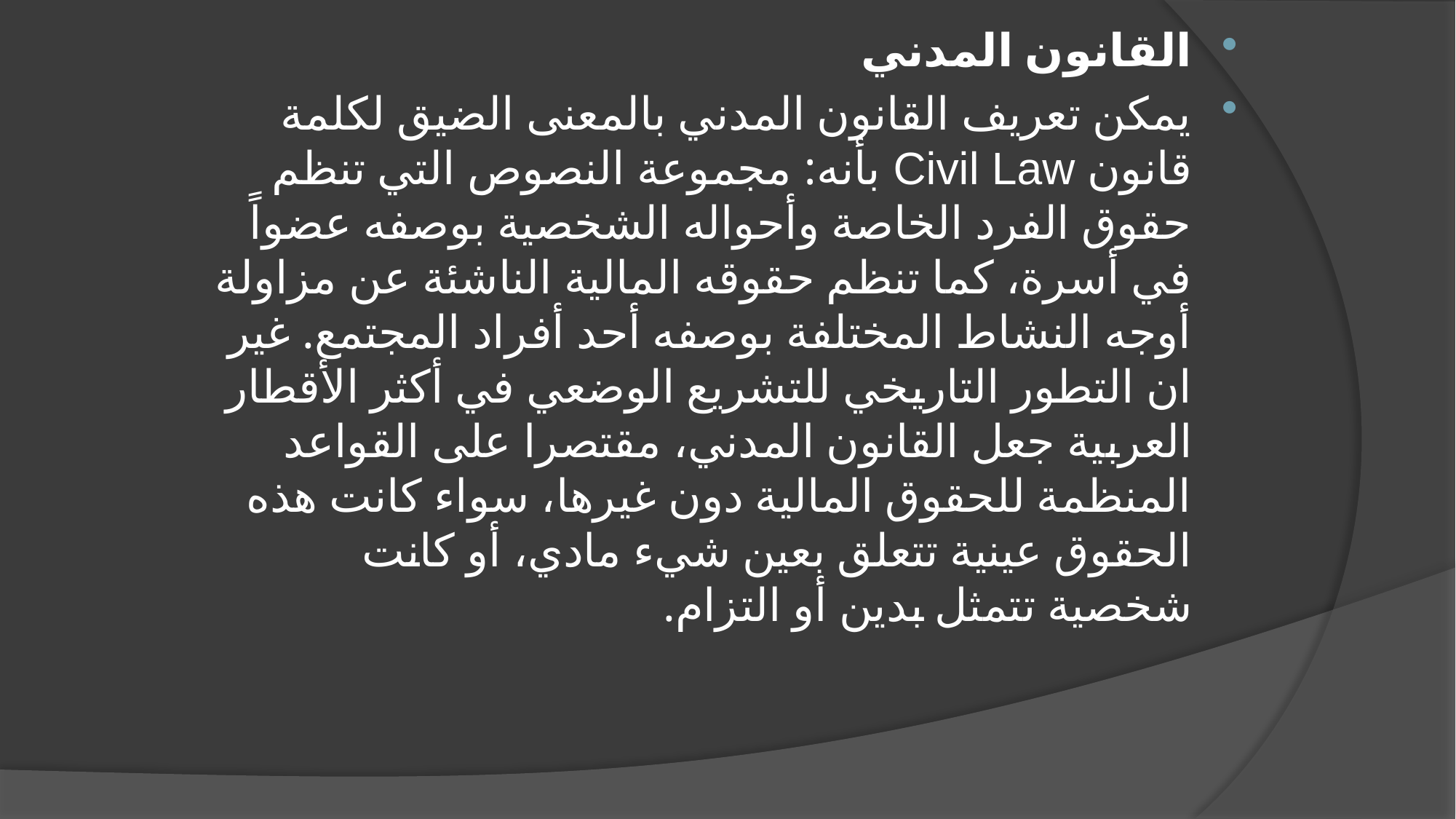

القانون المدني
يمكن تعريف القانون المدني بالمعنى الضيق لكلمة قانون Civil Law بأنه: مجموعة النصوص التي تنظم حقوق الفرد الخاصة وأحواله الشخصية بوصفه عضواً في أسرة، كما تنظم حقوقه المالية الناشئة عن مزاولة أوجه النشاط المختلفة بوصفه أحد أفراد المجتمع. غير ان التطور التاريخي للتشريع الوضعي في أكثر الأقطار العربية جعل القانون المدني، مقتصرا على القواعد المنظمة للحقوق المالية دون غيرها، سواء كانت هذه الحقوق عينية تتعلق بعين شيء مادي، أو كانت شخصية تتمثل بدين أو التزام.